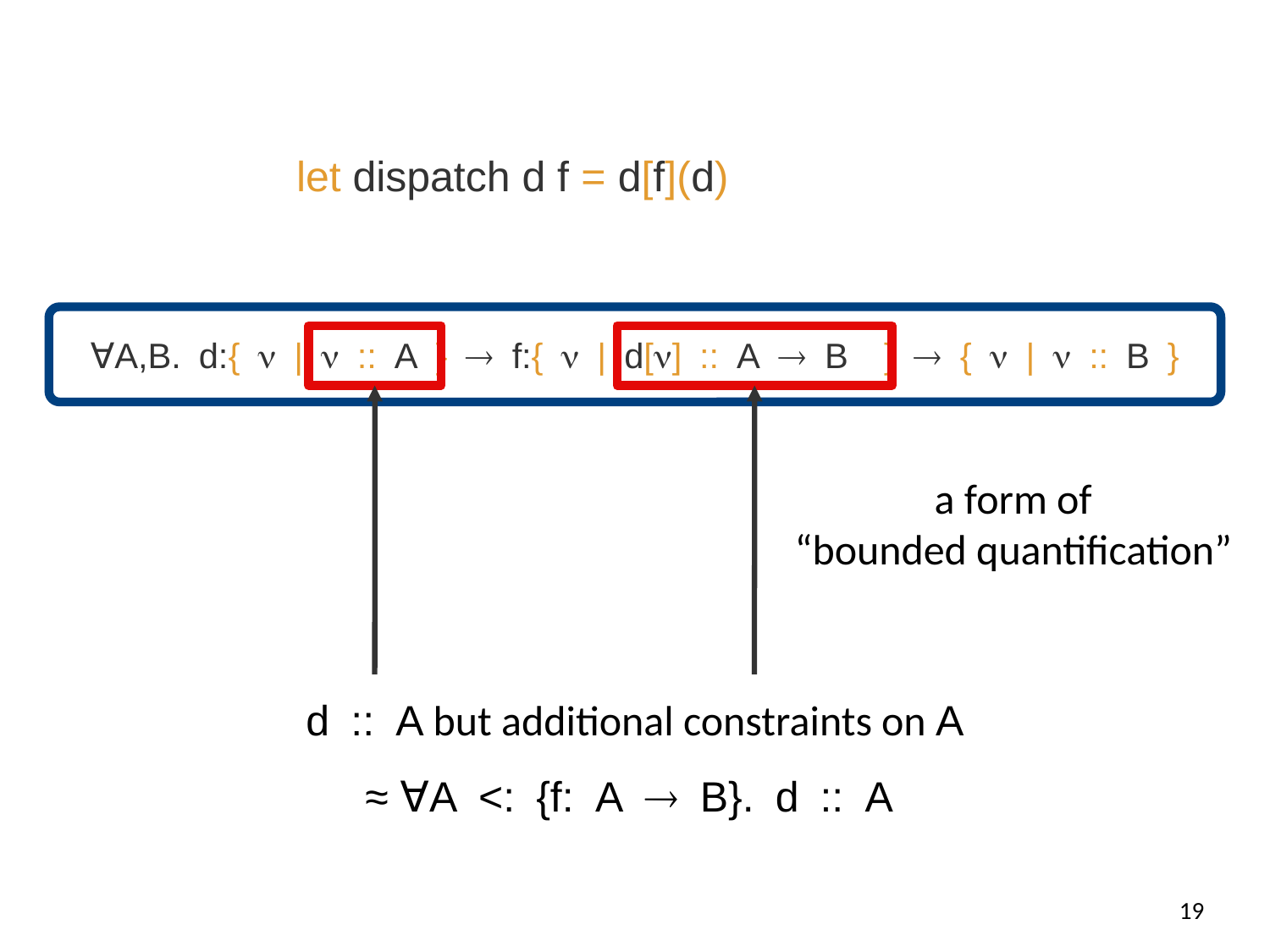

let dispatch d f = d[f](d)
∀A,B. d:{ ν | ν :: A } → f:{ ν | d[ν] :: A → B  } → { ν | ν :: B }

a form of
“bounded quantification”
d :: A but additional constraints on A
≈ ∀A <: {f: A → B}. d :: A
19